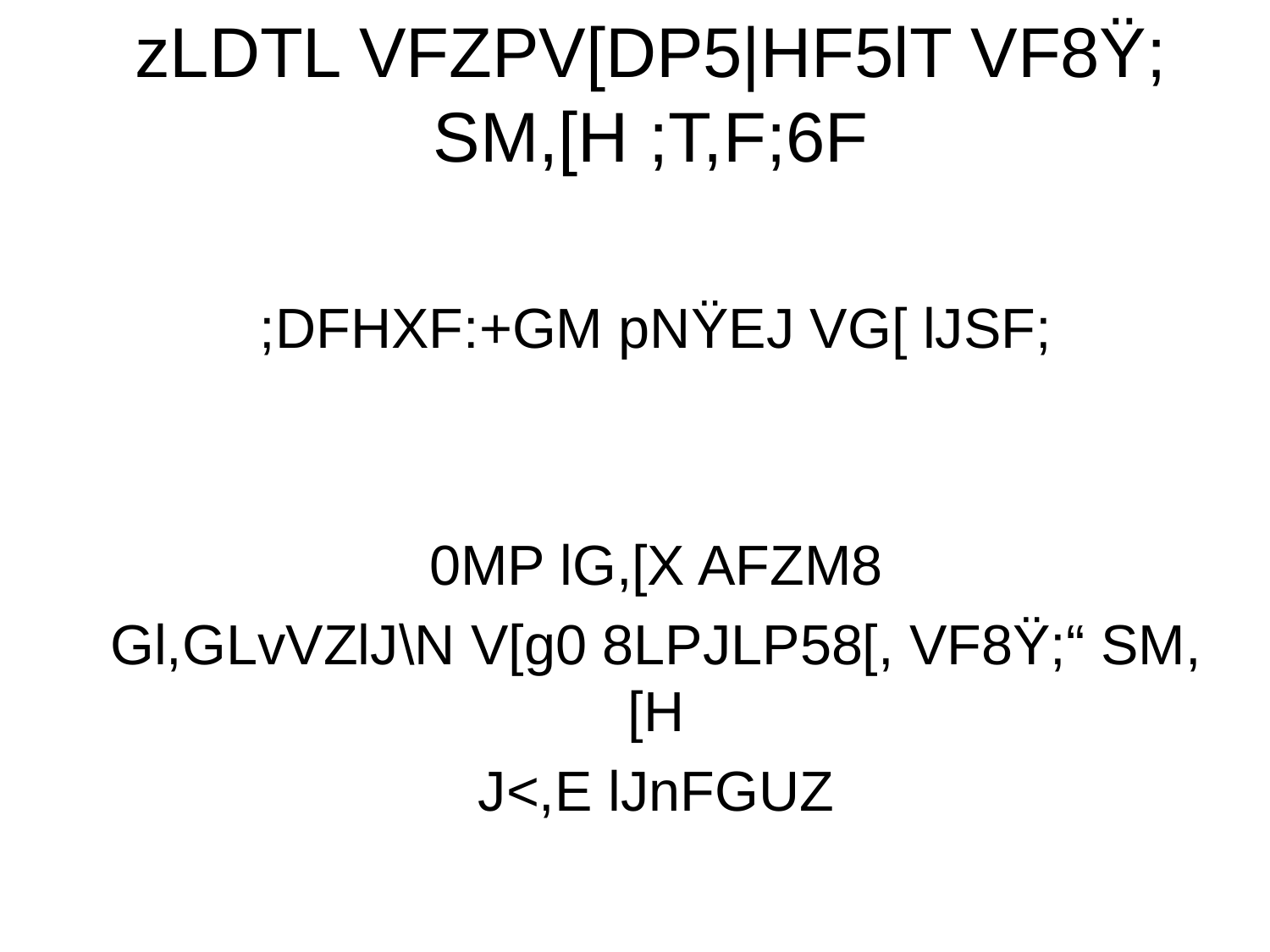

# zLDTL VFZPV[DP5|HF5lT VF8Ÿ; SM,[H ;T,F;6F
;DFHXF:+GM pNŸEJ VG[ lJSF;

0MP lG,[X AFZM8
Gl,GLvVZlJ\N V[g0 8LPJLP58[, VF8Ÿ;“ SM,[H
J<,E lJnFGUZ